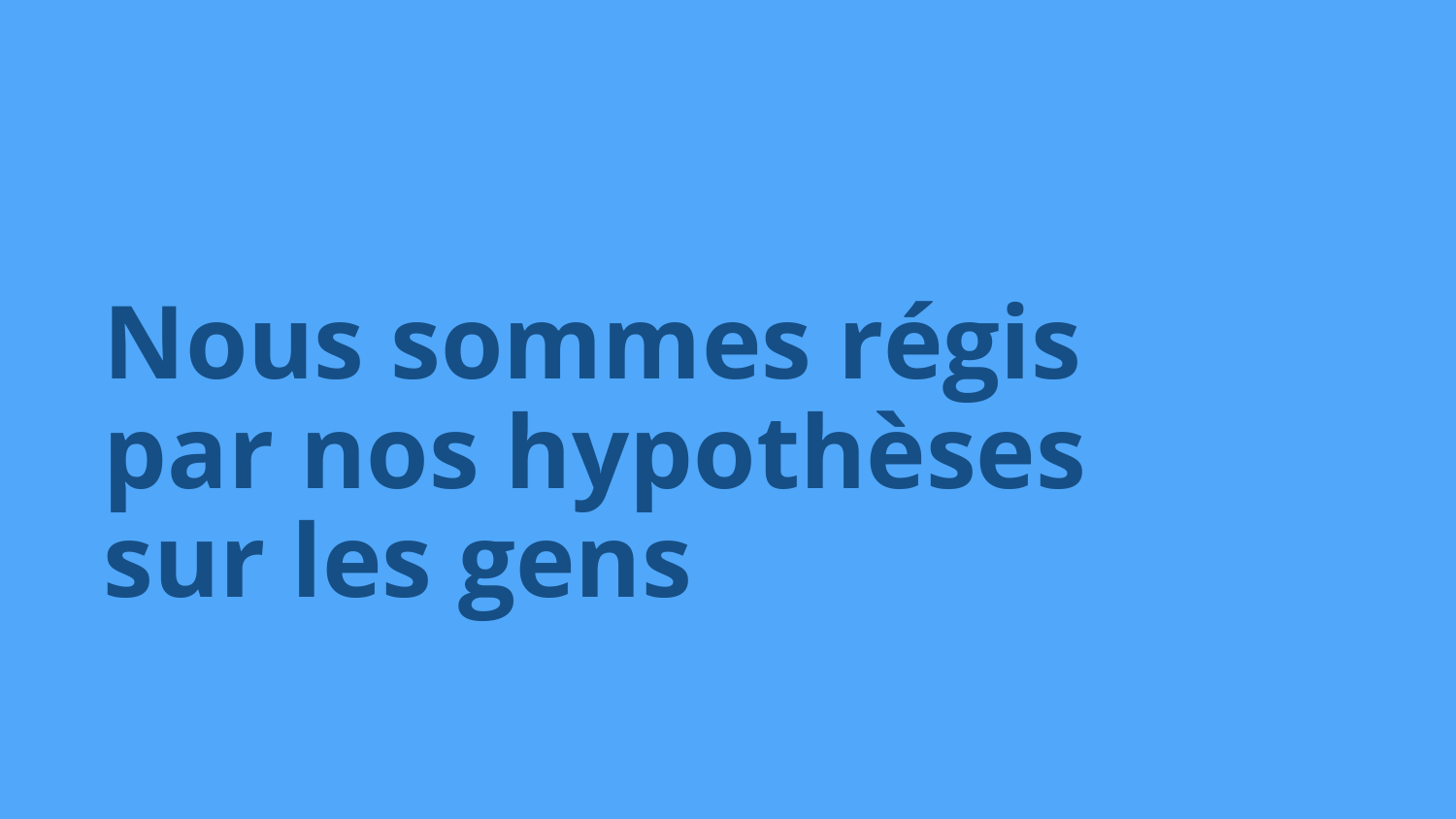

Nous sommes régis
par nos hypothèses
sur les gens